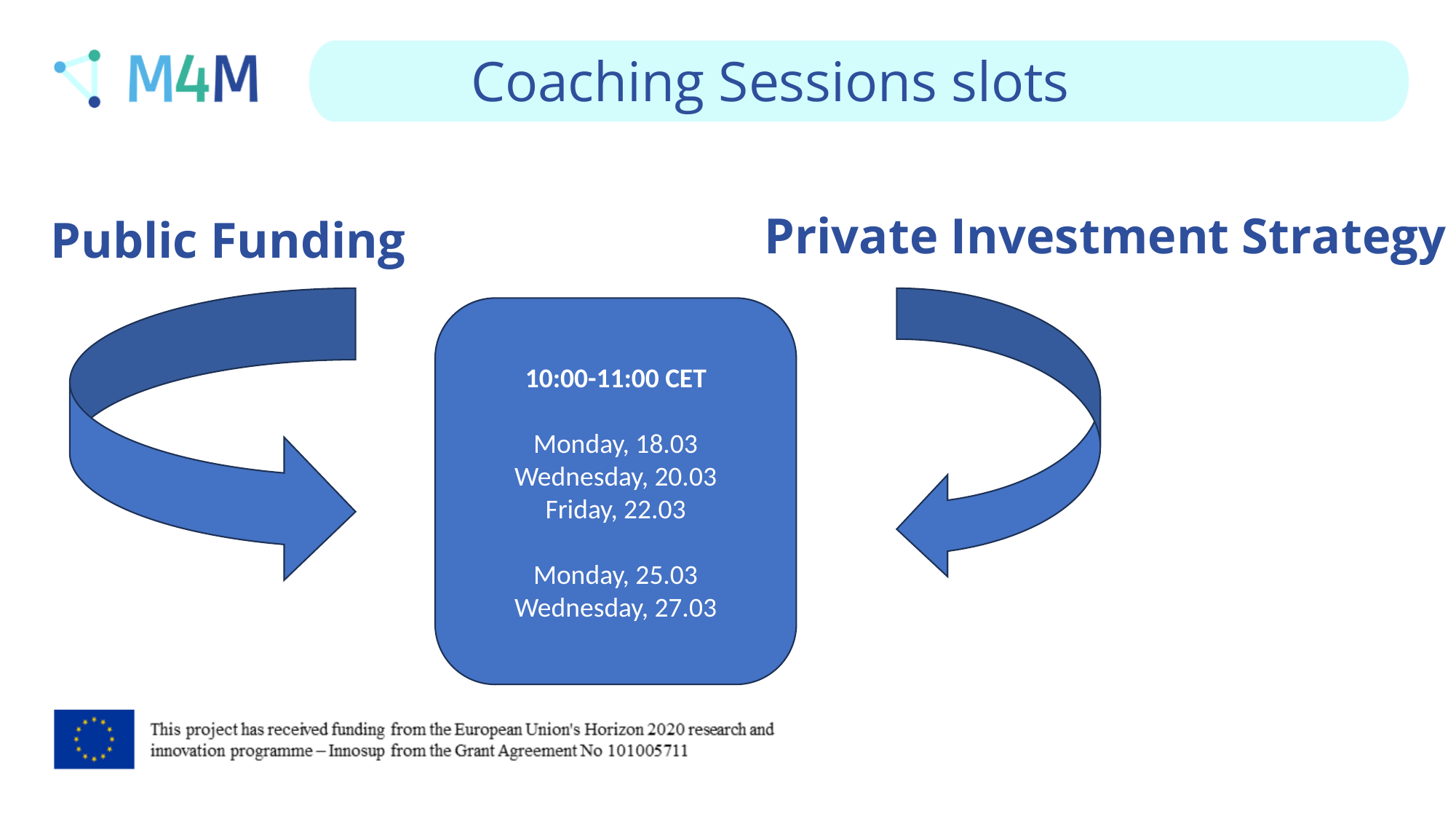

Coaching Sessions slots
Private Investment Strategy
Public Funding

          10:00-11:00 CET

Monday, 18.03
Wednesday, 20.03
Friday, 22.03

Monday, 25.03
Wednesday, 27.03